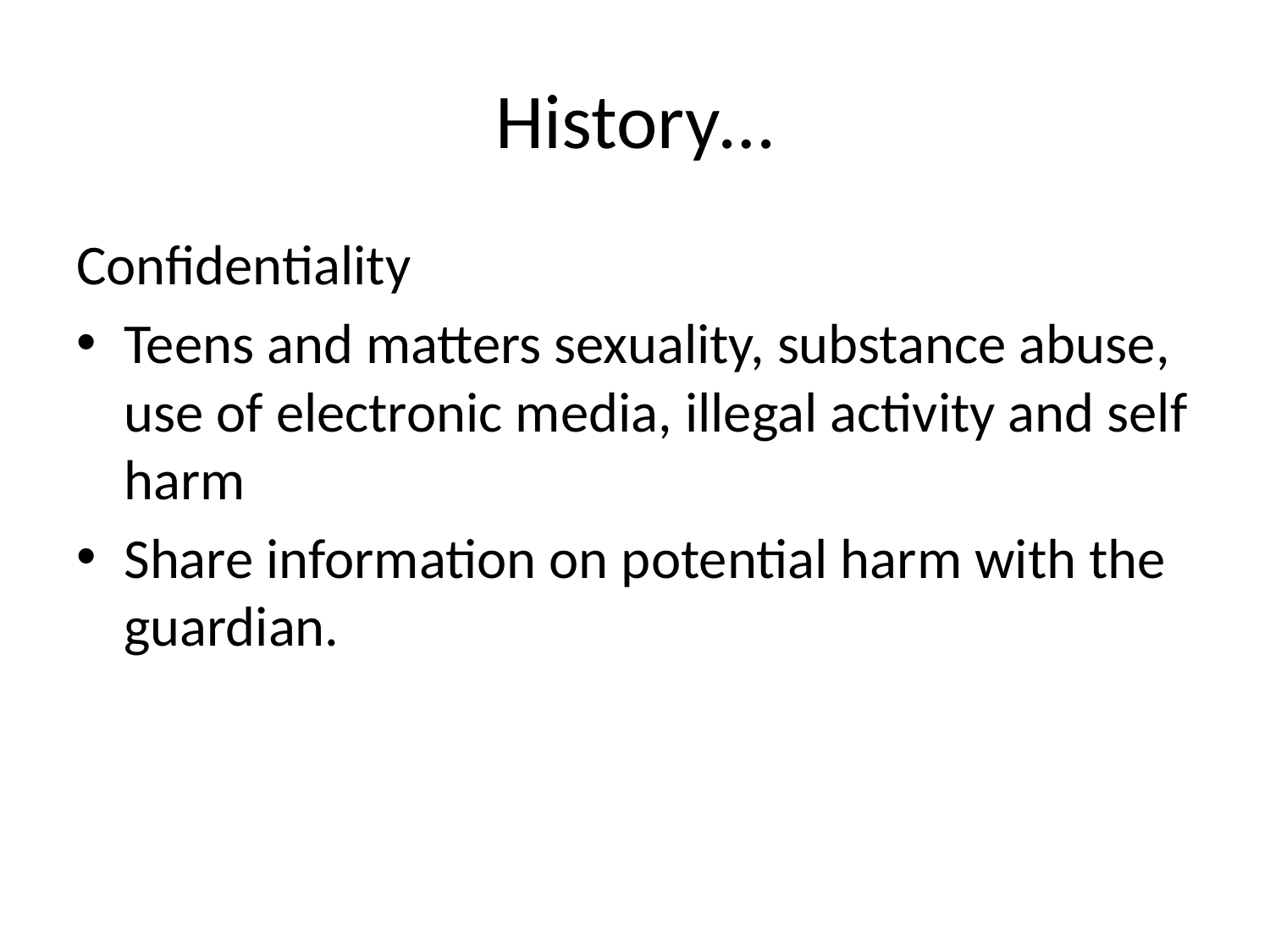

# History…
Confidentiality
Teens and matters sexuality, substance abuse, use of electronic media, illegal activity and self harm
Share information on potential harm with the guardian.